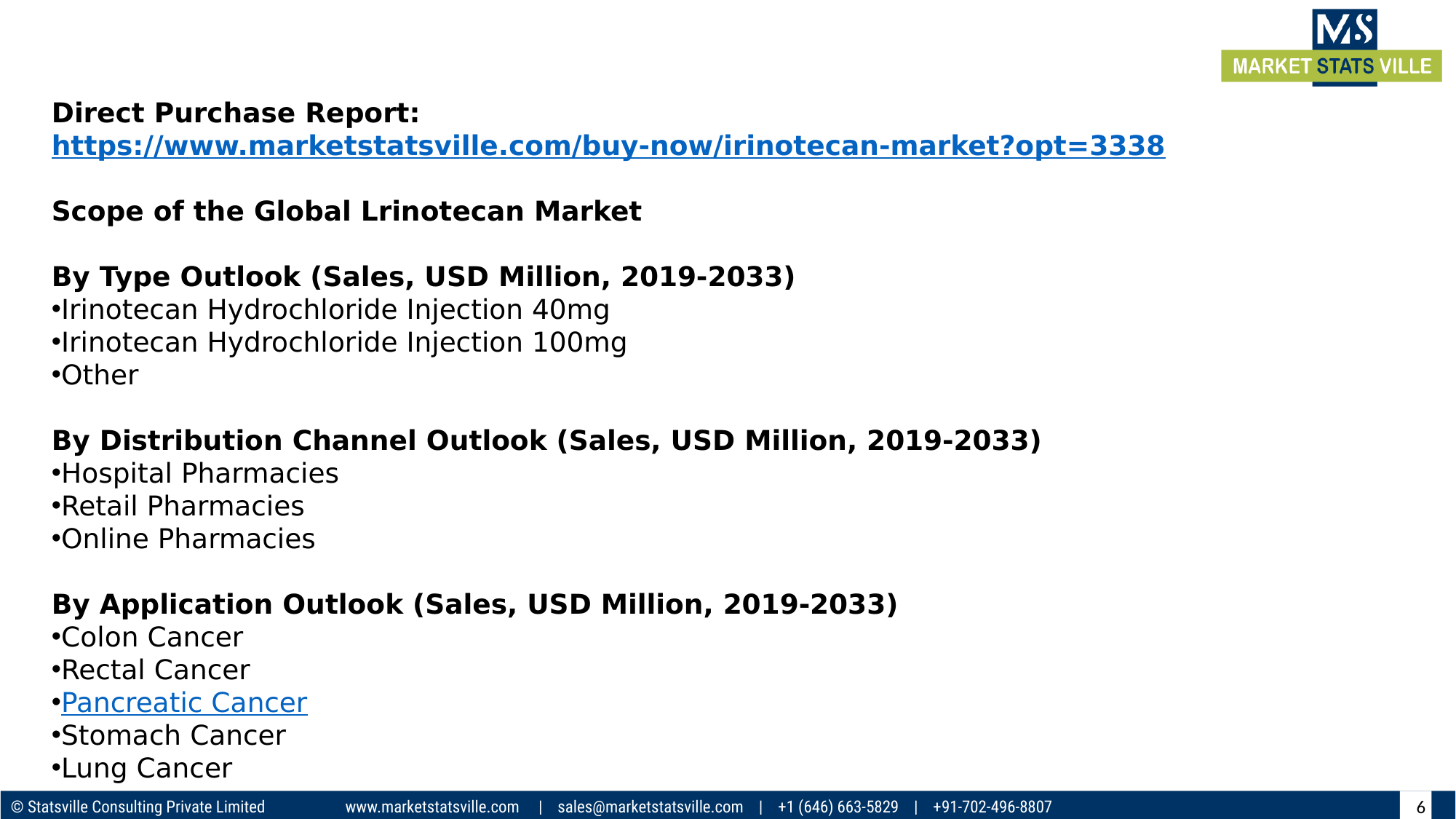

Direct Purchase Report: https://www.marketstatsville.com/buy-now/irinotecan-market?opt=3338

Scope of the Global Lrinotecan Market

By Type Outlook (Sales, USD Million, 2019-2033)
Irinotecan Hydrochloride Injection 40mg
Irinotecan Hydrochloride Injection 100mg
Other

By Distribution Channel Outlook (Sales, USD Million, 2019-2033)
Hospital Pharmacies
Retail Pharmacies
Online Pharmacies

By Application Outlook (Sales, USD Million, 2019-2033)
Colon Cancer
Rectal Cancer
Pancreatic Cancer
Stomach Cancer
Lung Cancer

6